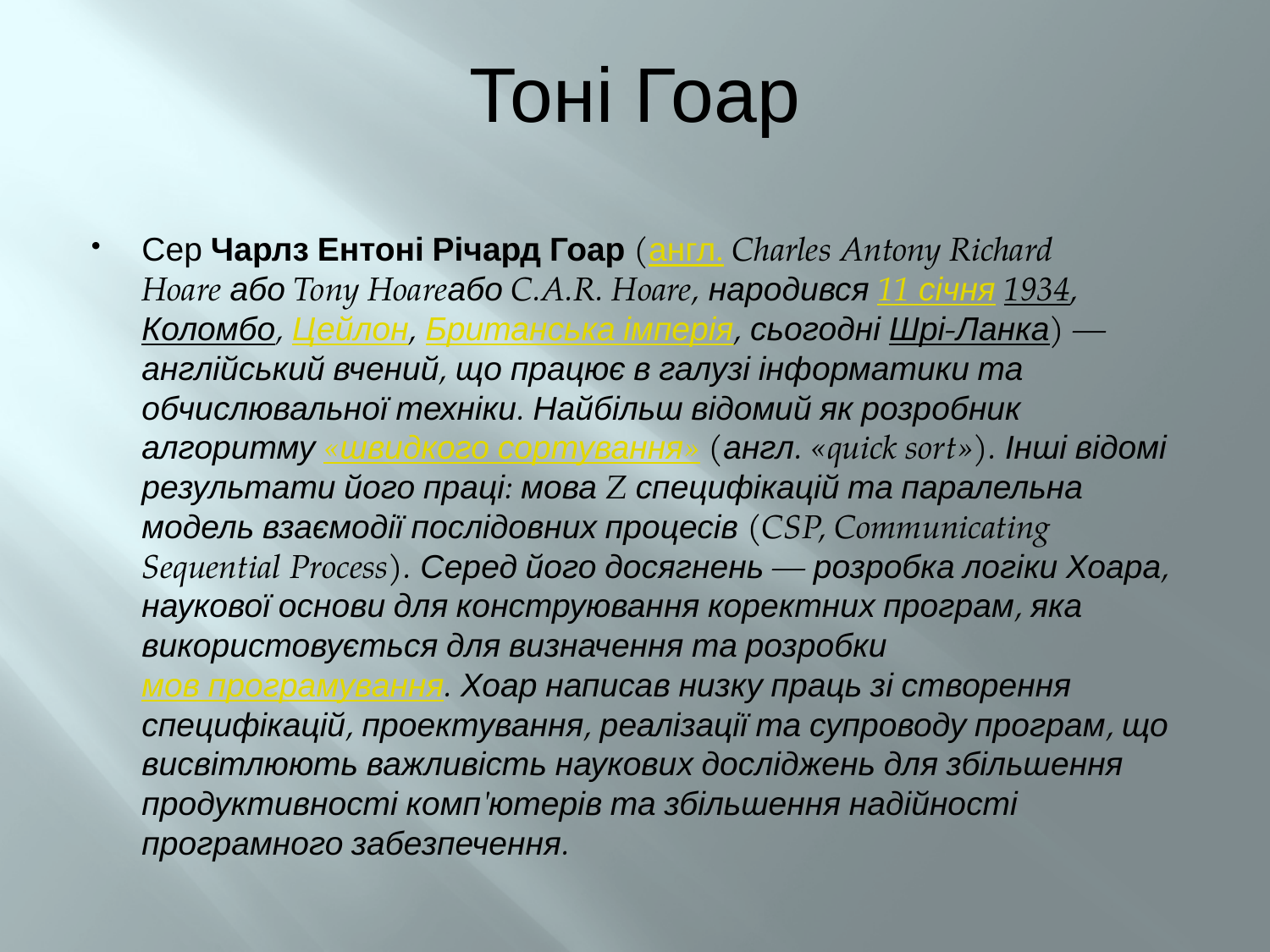

# Тоні Гоар
Сер Чарлз Ентоні Річард Гоар (англ. Charles Antony Richard Hoare або Tony Hoareабо C.A.R. Hoare, народився 11 січня 1934, Коломбо, Цейлон, Британська імперія, сьогодні Шрі-Ланка) — англійський вчений, що працює в галузі інформатики та обчислювальної техніки. Найбільш відомий як розробник алгоритму «швидкого сортування» (англ. «quick sort»). Інші відомі результати його праці: мова Z специфікацій та паралельна модель взаємодії послідовних процесів (CSP, Communicating Sequential Process). Серед його досягнень — розробка логіки Хоара, наукової основи для конструювання коректних програм, яка використовується для визначення та розробки мов програмування. Хоар написав низку праць зі створення специфікацій, проектування, реалізації та супроводу програм, що висвітлюють важливість наукових досліджень для збільшення продуктивності комп'ютерів та збільшення надійності програмного забезпечення.